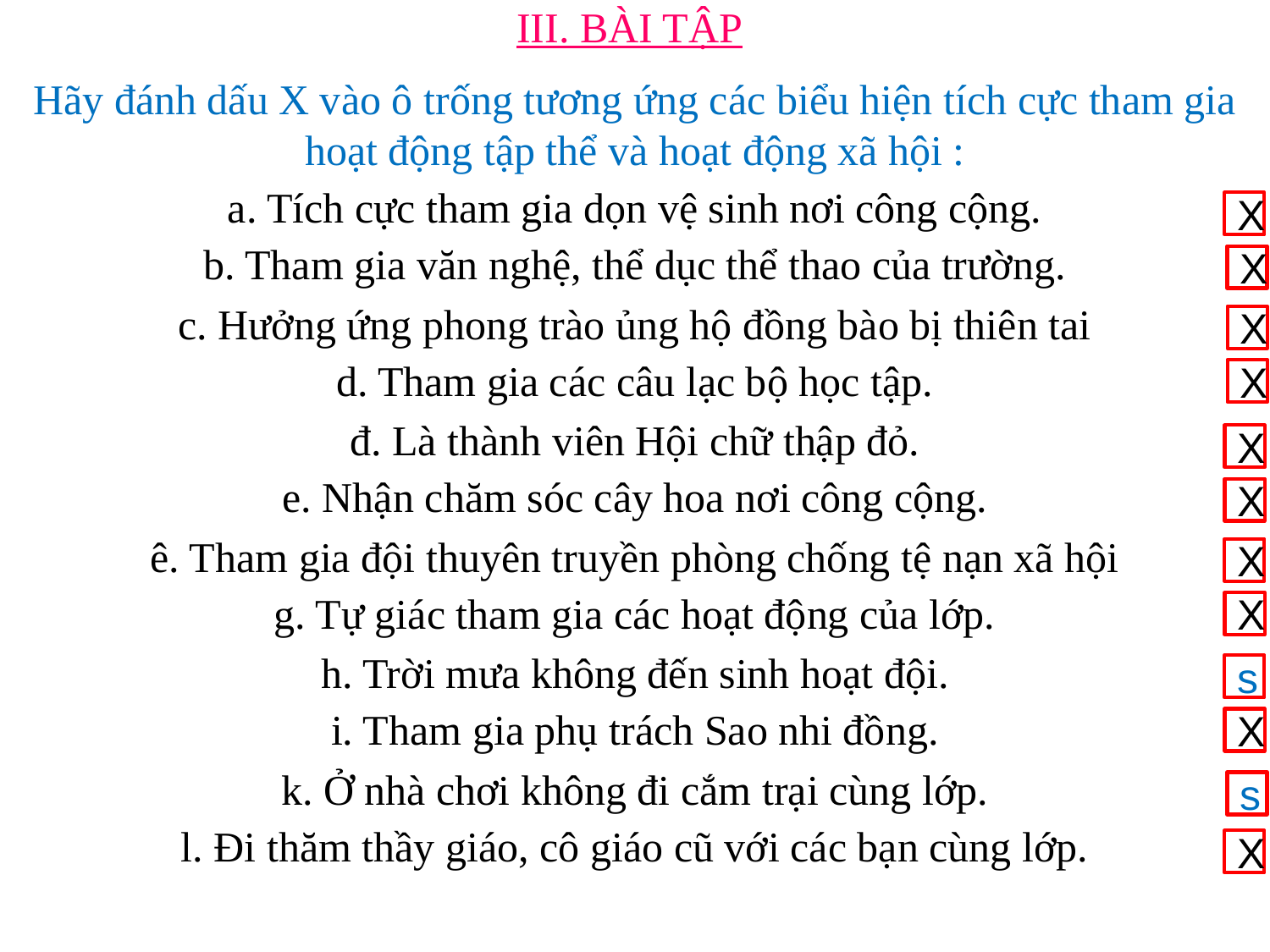

III. BÀI TẬP
Hãy đánh dấu X vào ô trống tương ứng các biểu hiện tích cực tham gia hoạt động tập thể và hoạt động xã hội :
#
a. Tích cực tham gia dọn vệ sinh nơi công cộng.
X

b. Tham gia văn nghệ, thể dục thể thao của trường.
X
c. Hưởng ứng phong trào ủng hộ đồng bào bị thiên tai
X
d. Tham gia các câu lạc bộ học tập.
X
đ. Là thành viên Hội chữ thập đỏ.
X
e. Nhận chăm sóc cây hoa nơi công cộng.
X
ê. Tham gia đội thuyên truyền phòng chống tệ nạn xã hội
X
g. Tự giác tham gia các hoạt động của lớp.
X
h. Trời mưa không đến sinh hoạt đội.
s
i. Tham gia phụ trách Sao nhi đồng.
X
k. Ở nhà chơi không đi cắm trại cùng lớp.
s
l. Đi thăm thầy giáo, cô giáo cũ với các bạn cùng lớp.
X